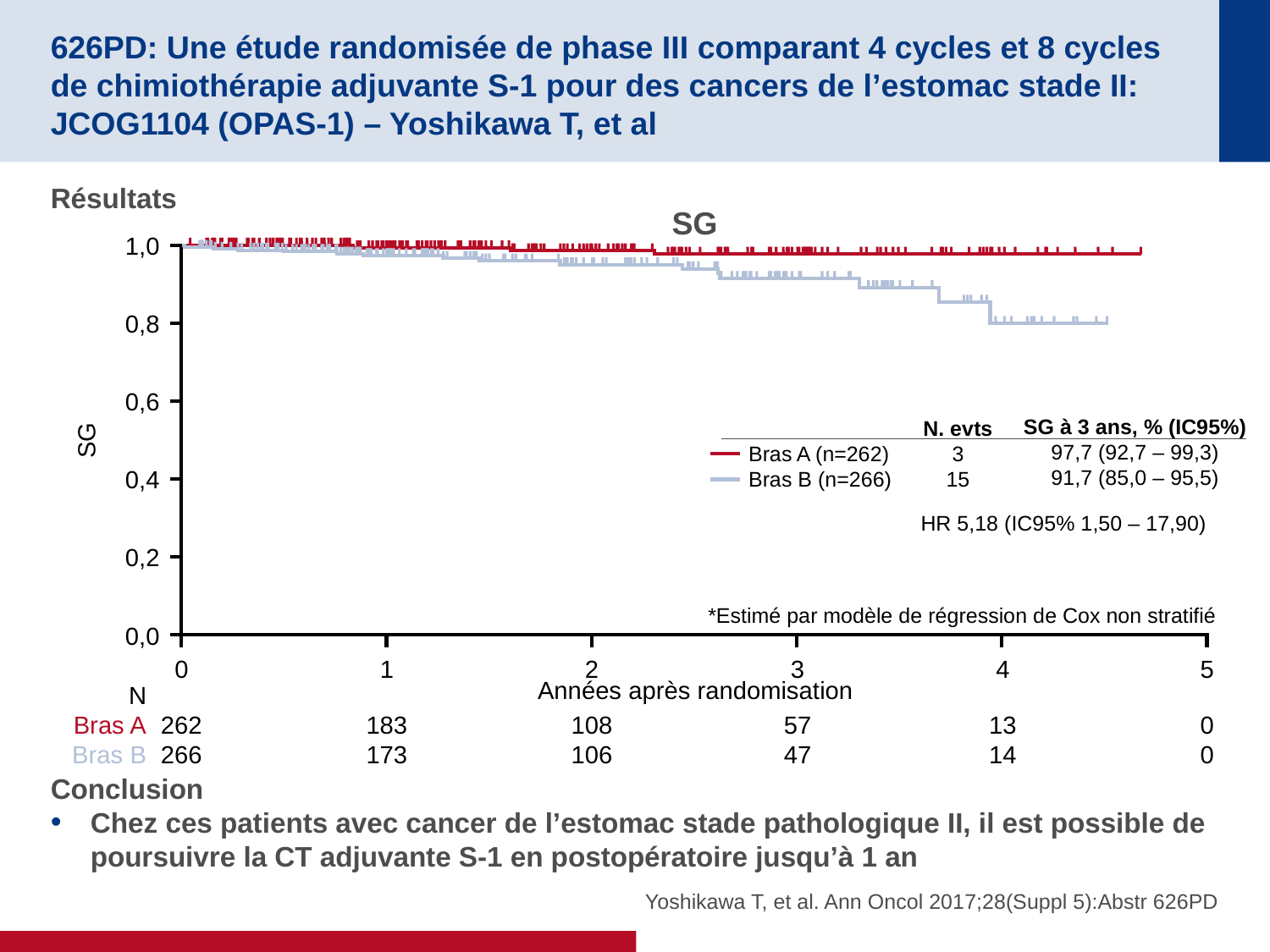

# 626PD: Une étude randomisée de phase III comparant 4 cycles et 8 cycles de chimiothérapie adjuvante S-1 pour des cancers de l’estomac stade II: JCOG1104 (OPAS-1) – Yoshikawa T, et al
Résultats
Conclusion
Chez ces patients avec cancer de l’estomac stade pathologique II, il est possible de poursuivre la CT adjuvante S-1 en postopératoire jusqu’à 1 an
SG
1,0

0,8
0,6
SG à 3 ans, % (IC95%)
97,7 (92,7 – 99,3)
91,7 (85,0 – 95,5)
N. evts
3
15
SG
Bras A (n=262)
Bras B (n=266)
0,4
HR 5,18 (IC95% 1,50 – 17,90)
0,2
*Estimé par modèle de régression de Cox non stratifié
0,0
0
1
2
3
4
5
Années après randomisation
N
Bras A
Bras B
262
266
183
173
108
106
57
47
13
14
0
0
Yoshikawa T, et al. Ann Oncol 2017;28(Suppl 5):Abstr 626PD